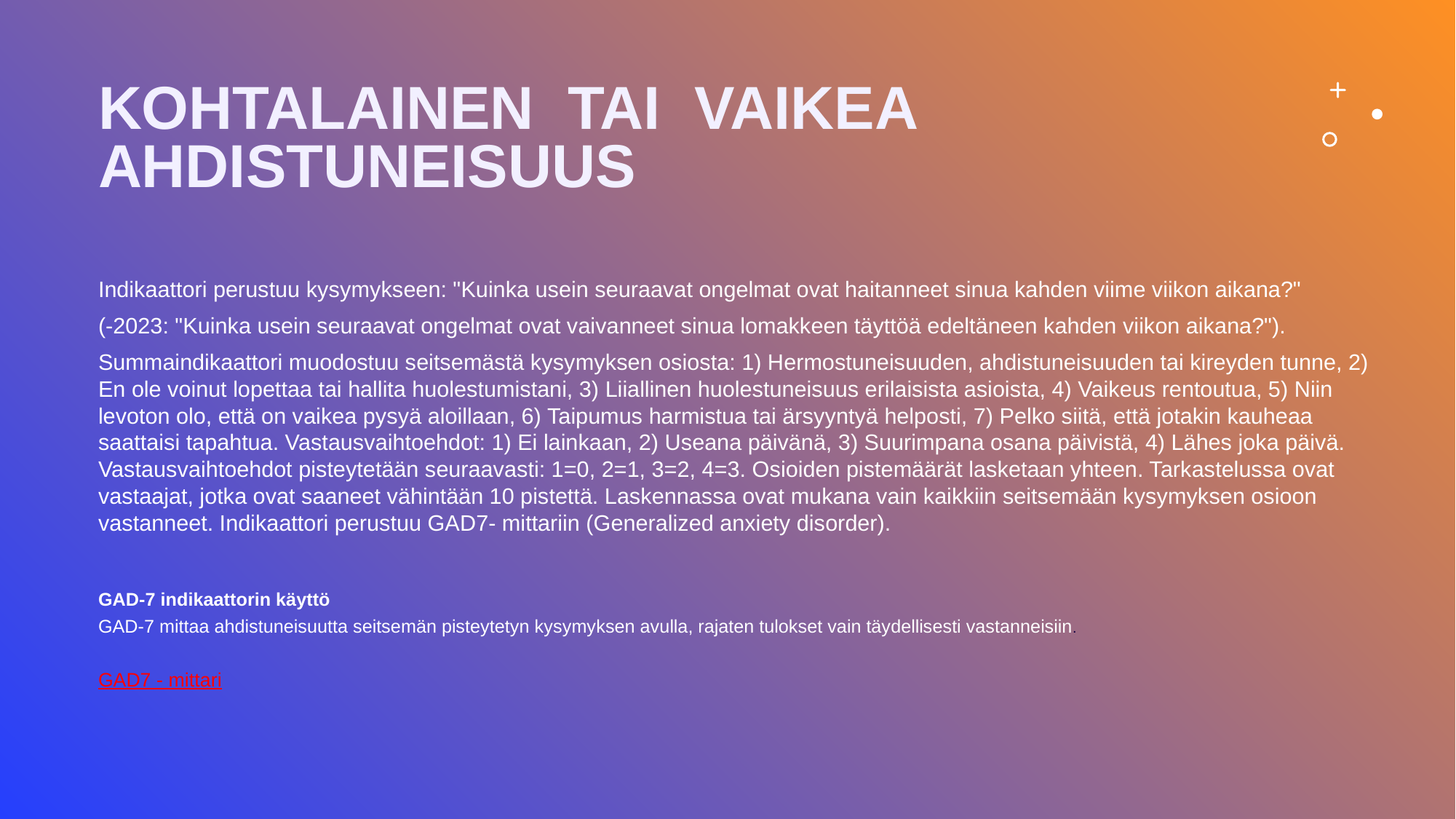

# KOHTALAINEN  TAI  VAIKEA AHDISTUNEISUUS
Indikaattori perustuu kysymykseen: "Kuinka usein seuraavat ongelmat ovat haitanneet sinua kahden viime viikon aikana?"
(-2023: "Kuinka usein seuraavat ongelmat ovat vaivanneet sinua lomakkeen täyttöä edeltäneen kahden viikon aikana?").
Summaindikaattori muodostuu seitsemästä kysymyksen osiosta: 1) Hermostuneisuuden, ahdistuneisuuden tai kireyden tunne, 2) En ole voinut lopettaa tai hallita huolestumistani, 3) Liiallinen huolestuneisuus erilaisista asioista, 4) Vaikeus rentoutua, 5) Niin levoton olo, että on vaikea pysyä aloillaan, 6) Taipumus harmistua tai ärsyyntyä helposti, 7) Pelko siitä, että jotakin kauheaa saattaisi tapahtua. Vastausvaihtoehdot: 1) Ei lainkaan, 2) Useana päivänä, 3) Suurimpana osana päivistä, 4) Lähes joka päivä. Vastausvaihtoehdot pisteytetään seuraavasti: 1=0, 2=1, 3=2, 4=3. Osioiden pistemäärät lasketaan yhteen. Tarkastelussa ovat vastaajat, jotka ovat saaneet vähintään 10 pistettä. Laskennassa ovat mukana vain kaikkiin seitsemään kysymyksen osioon vastanneet. Indikaattori perustuu GAD7- mittariin (Generalized anxiety disorder).

GAD-7 indikaattorin käyttö
GAD-7 mittaa ahdistuneisuutta seitsemän pisteytetyn kysymyksen avulla, rajaten tulokset vain täydellisesti vastanneisiin.
GAD7 - mittari